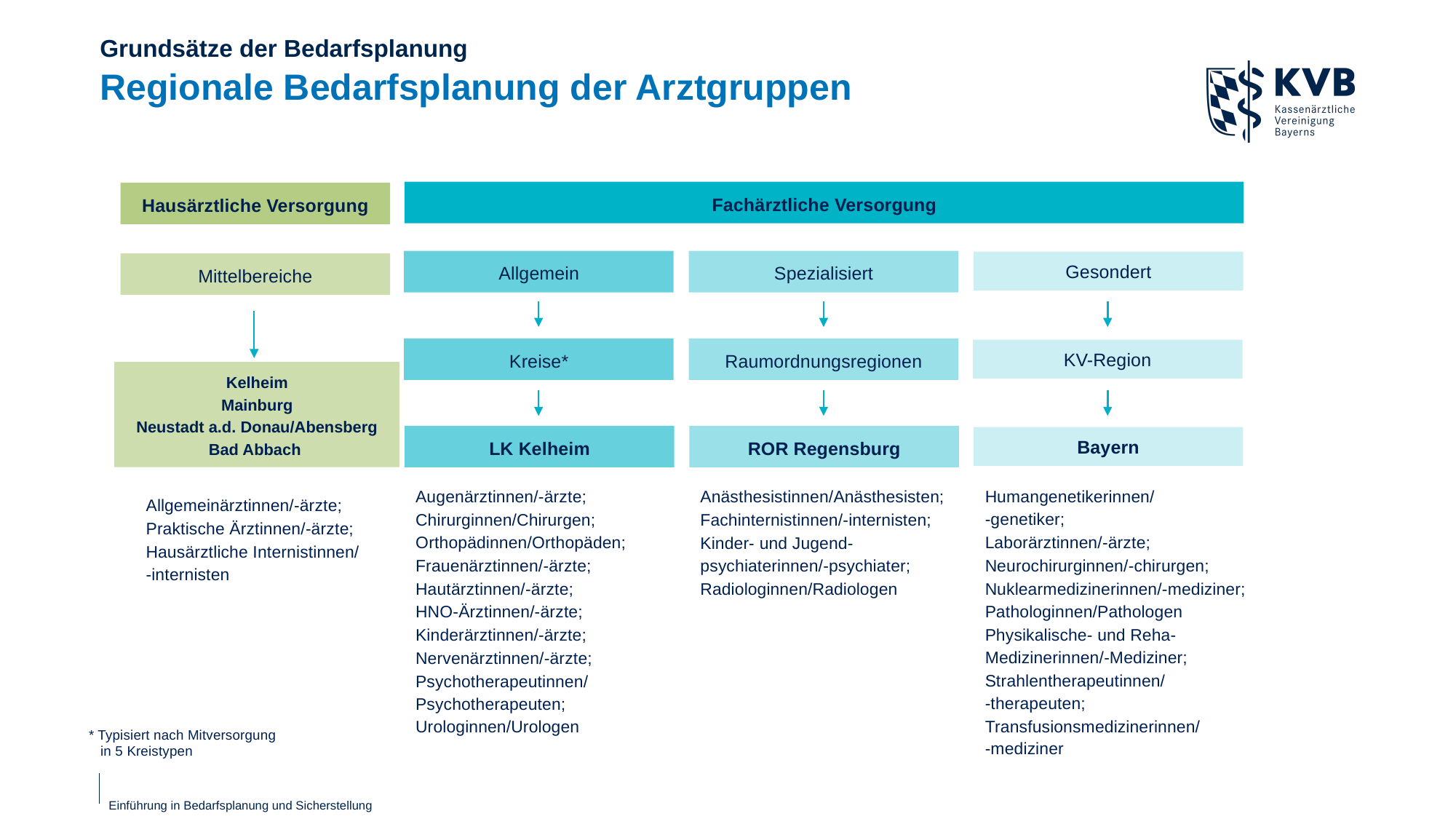

Grundsätze der Bedarfsplanung
# Regionale Bedarfsplanung der Arztgruppen
Hausärztliche Versorgung
Fachärztliche Versorgung
Gesondert
Allgemein
Spezialisiert
Mittelbereiche
Kreise*
KV-Region
Raumordnungsregionen
Kelheim
Mainburg
Neustadt a.d. Donau/Abensberg
Bad Abbach
LK Kelheim
ROR Regensburg
Bayern
Augenärztinnen/-ärzte;
Chirurginnen/Chirurgen; Orthopädinnen/Orthopäden;
Frauenärztinnen/-ärzte;
Hautärztinnen/-ärzte;
HNO-Ärztinnen/-ärzte;
Kinderärztinnen/-ärzte;
Nervenärztinnen/-ärzte;
Psychotherapeutinnen/
Psychotherapeuten;
Urologinnen/Urologen
Anästhesistinnen/Anästhesisten;
Fachinternistinnen/-internisten;
Kinder- und Jugend-
psychiaterinnen/-psychiater;
Radiologinnen/Radiologen
Humangenetikerinnen/
-genetiker;
Laborärztinnen/-ärzte;
Neurochirurginnen/-chirurgen;
Nuklearmedizinerinnen/-mediziner;
Pathologinnen/Pathologen
Physikalische- und Reha-Medizinerinnen/-Mediziner;
Strahlentherapeutinnen/
-therapeuten;
Transfusionsmedizinerinnen/
-mediziner

Allgemeinärztinnen/-ärzte;
Praktische Ärztinnen/-ärzte;
Hausärztliche Internistinnen/
-internisten

* Typisiert nach Mitversorgung
   in 5 Kreistypen
Einführung in Bedarfsplanung und Sicherstellung